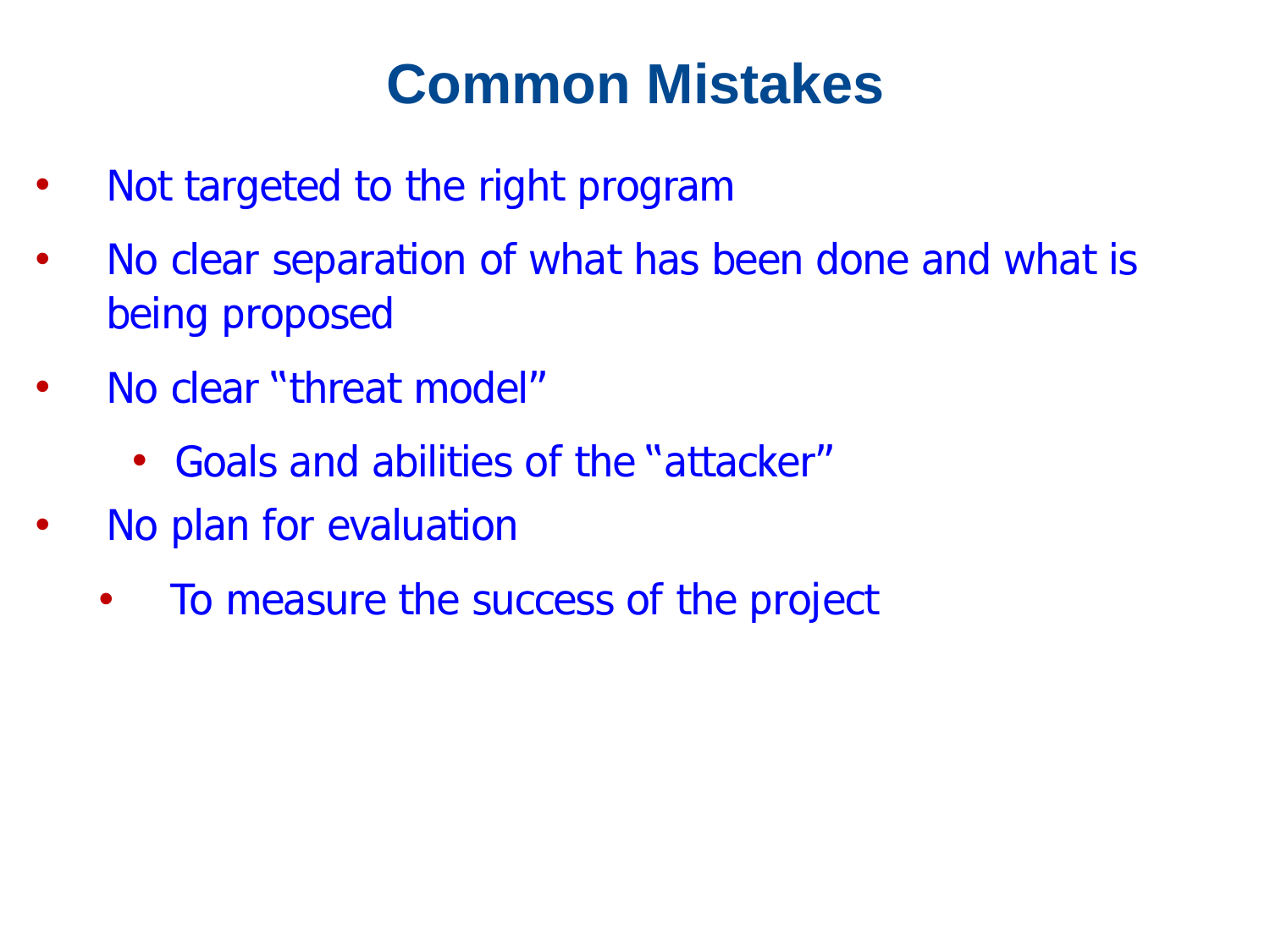

# Common Mistakes
Not targeted to the right program
No clear separation of what has been done and what is being proposed
No clear “threat model”
 Goals and abilities of the “attacker”
No plan for evaluation
To measure the success of the project